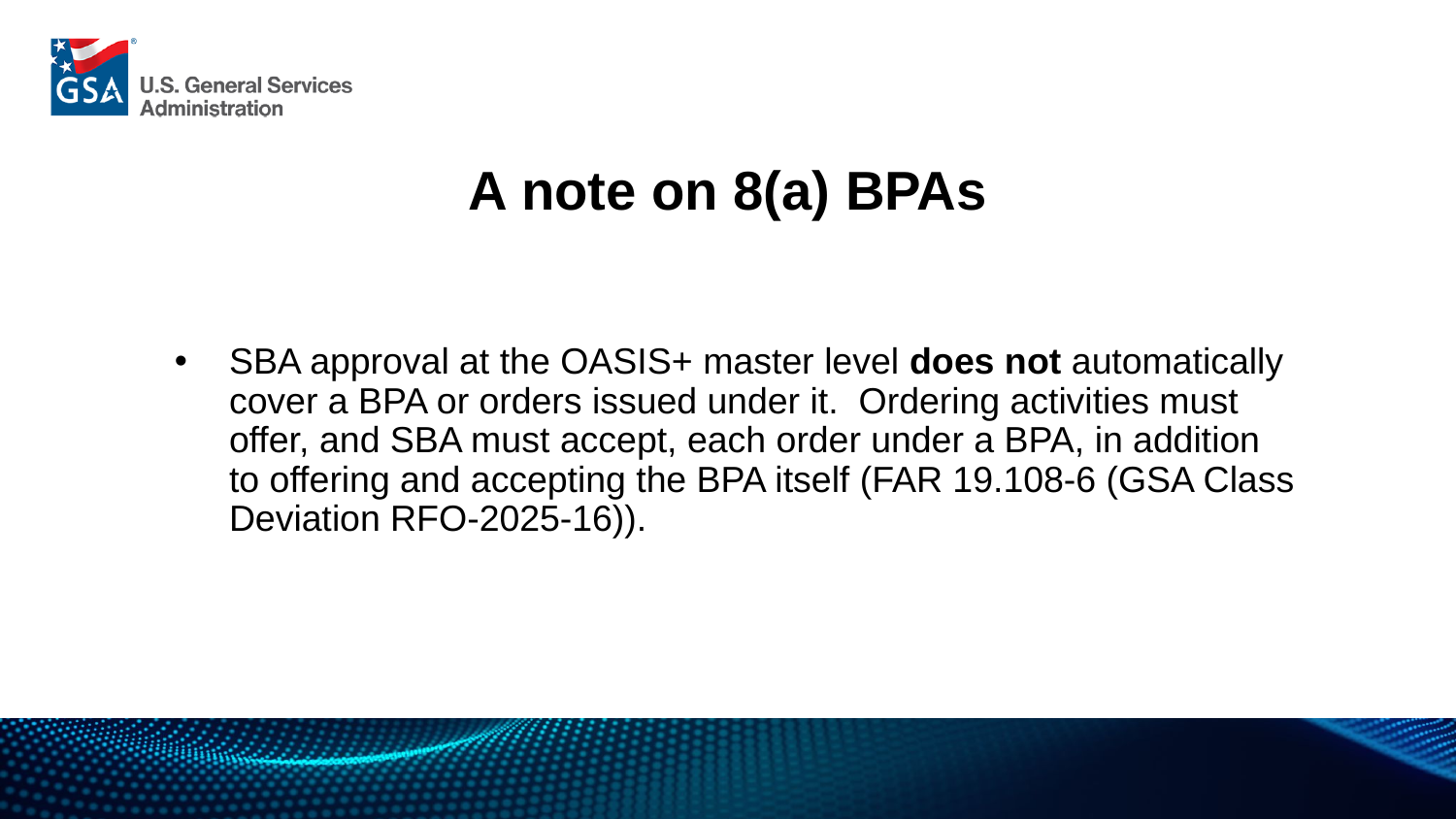

A note on 8(a) BPAs
SBA approval at the OASIS+ master level does not automatically cover a BPA or orders issued under it.  Ordering activities must offer, and SBA must accept, each order under a BPA, in addition to offering and accepting the BPA itself (FAR 19.108-6 (GSA Class Deviation RFO-2025-16)).